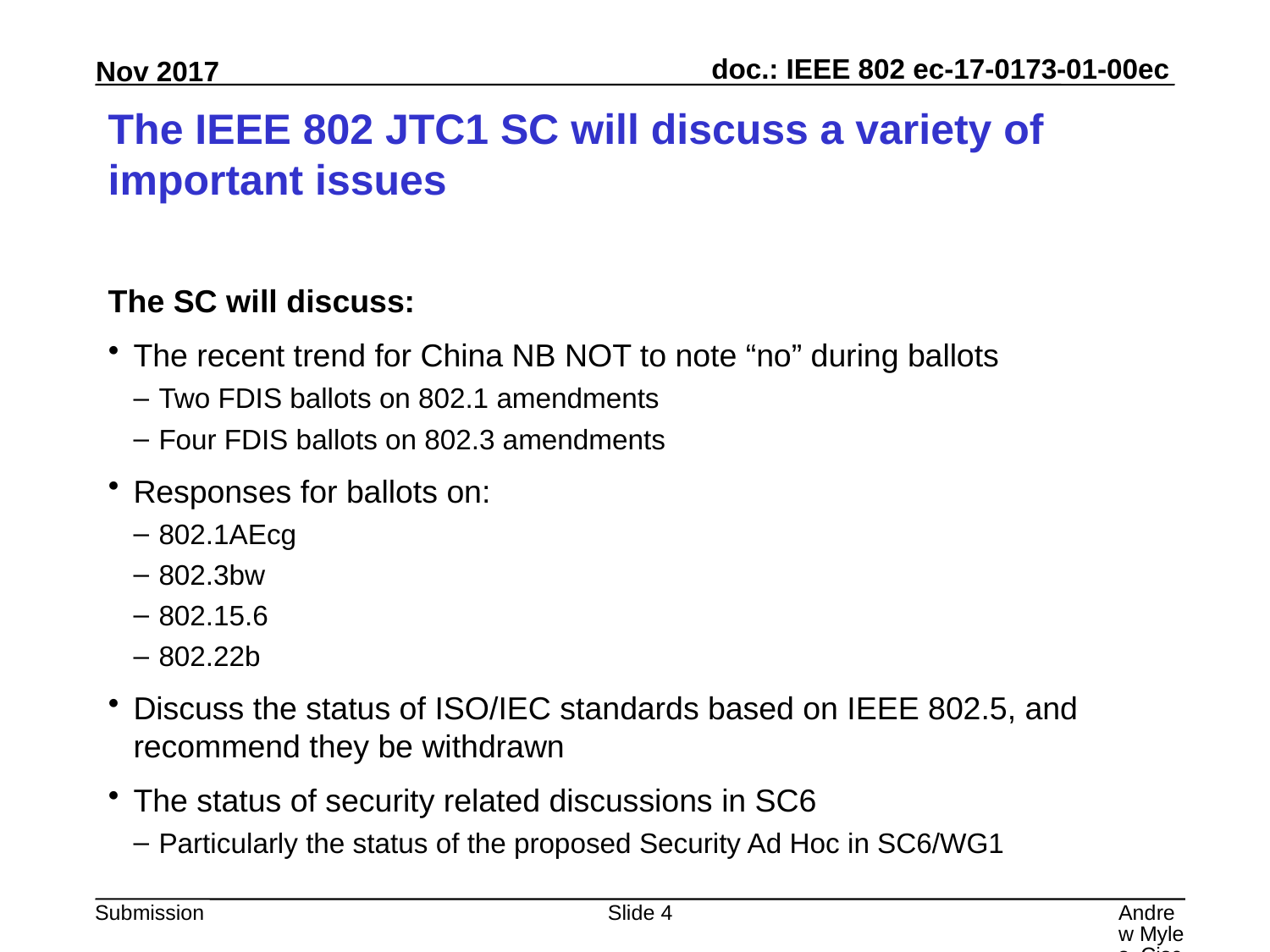

# The IEEE 802 JTC1 SC will discuss a variety of important issues
The SC will discuss:
The recent trend for China NB NOT to note “no” during ballots
Two FDIS ballots on 802.1 amendments
Four FDIS ballots on 802.3 amendments
Responses for ballots on:
802.1AEcg
802.3bw
802.15.6
802.22b
Discuss the status of ISO/IEC standards based on IEEE 802.5, and recommend they be withdrawn
The status of security related discussions in SC6
Particularly the status of the proposed Security Ad Hoc in SC6/WG1
Slide 4
Andrew Myles, Cisco